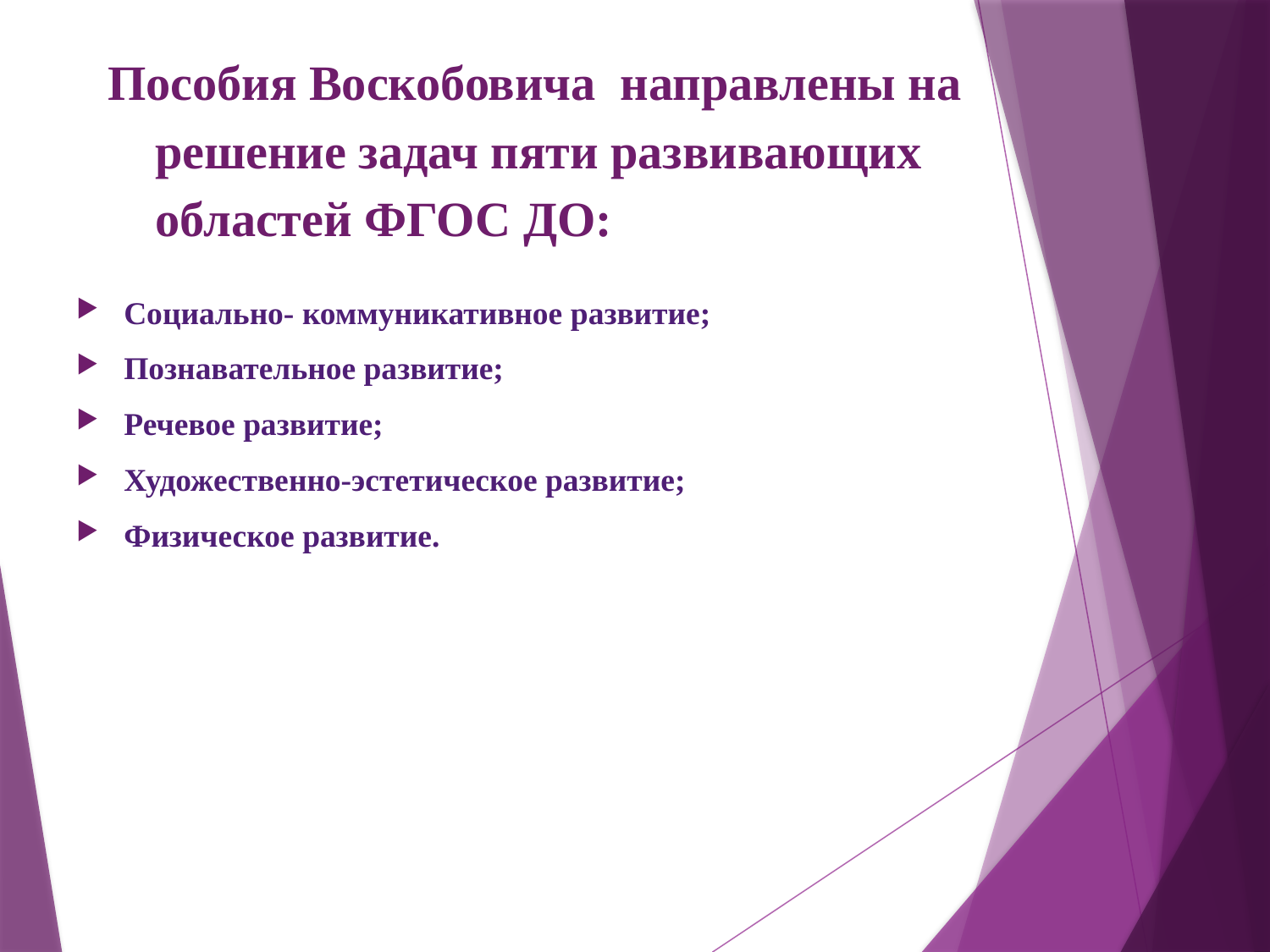

# Пособия Воскобовича  направлены на решение задач пяти развивающих областей ФГОС ДО:
Социально- коммуникативное развитие;
Познавательное развитие;
Речевое развитие;
Художественно-эстетическое развитие;
Физическое развитие.